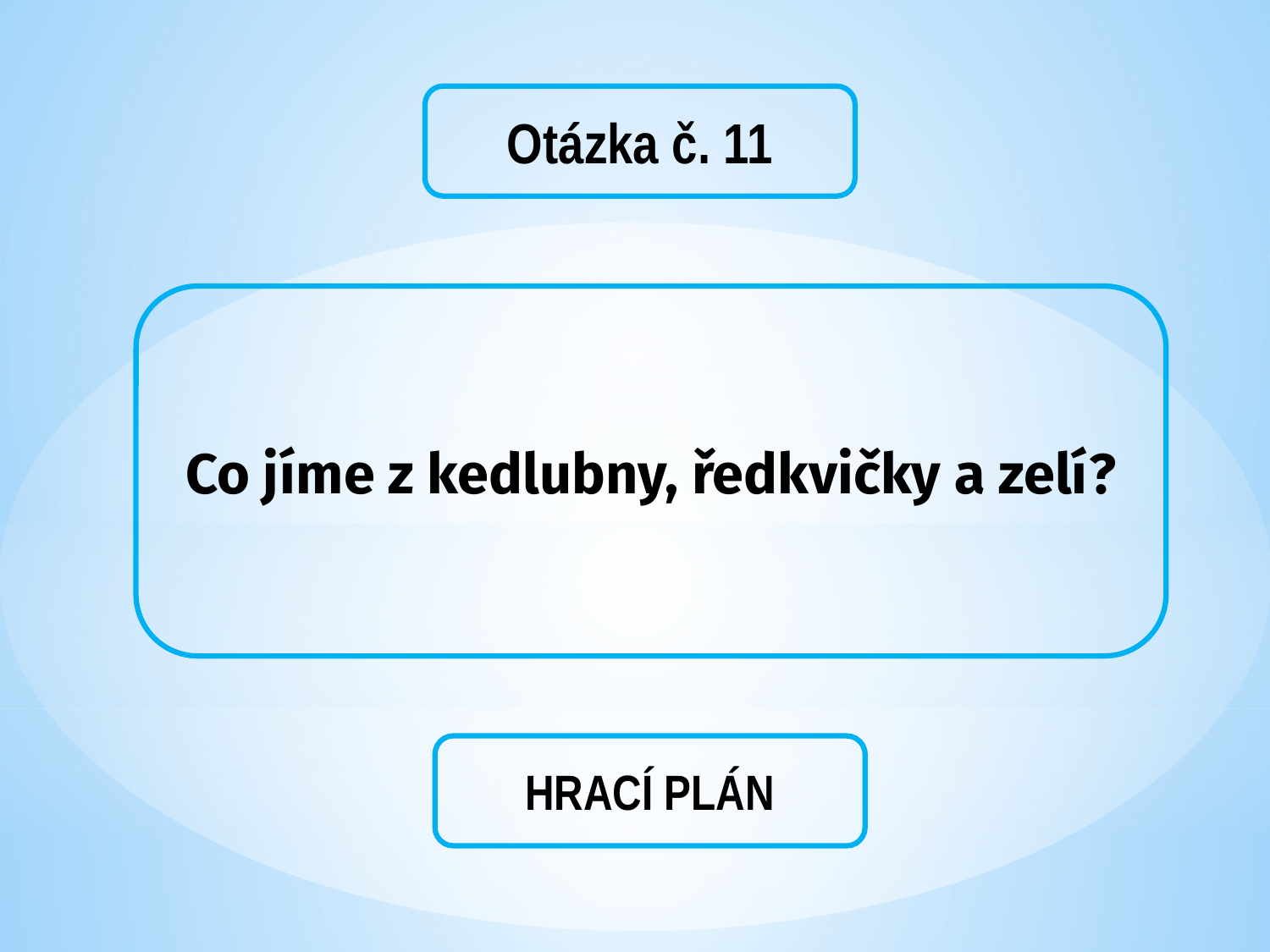

Otázka č. 11
Co jíme z kedlubny, ředkvičky a zelí?
HRACÍ PLÁN